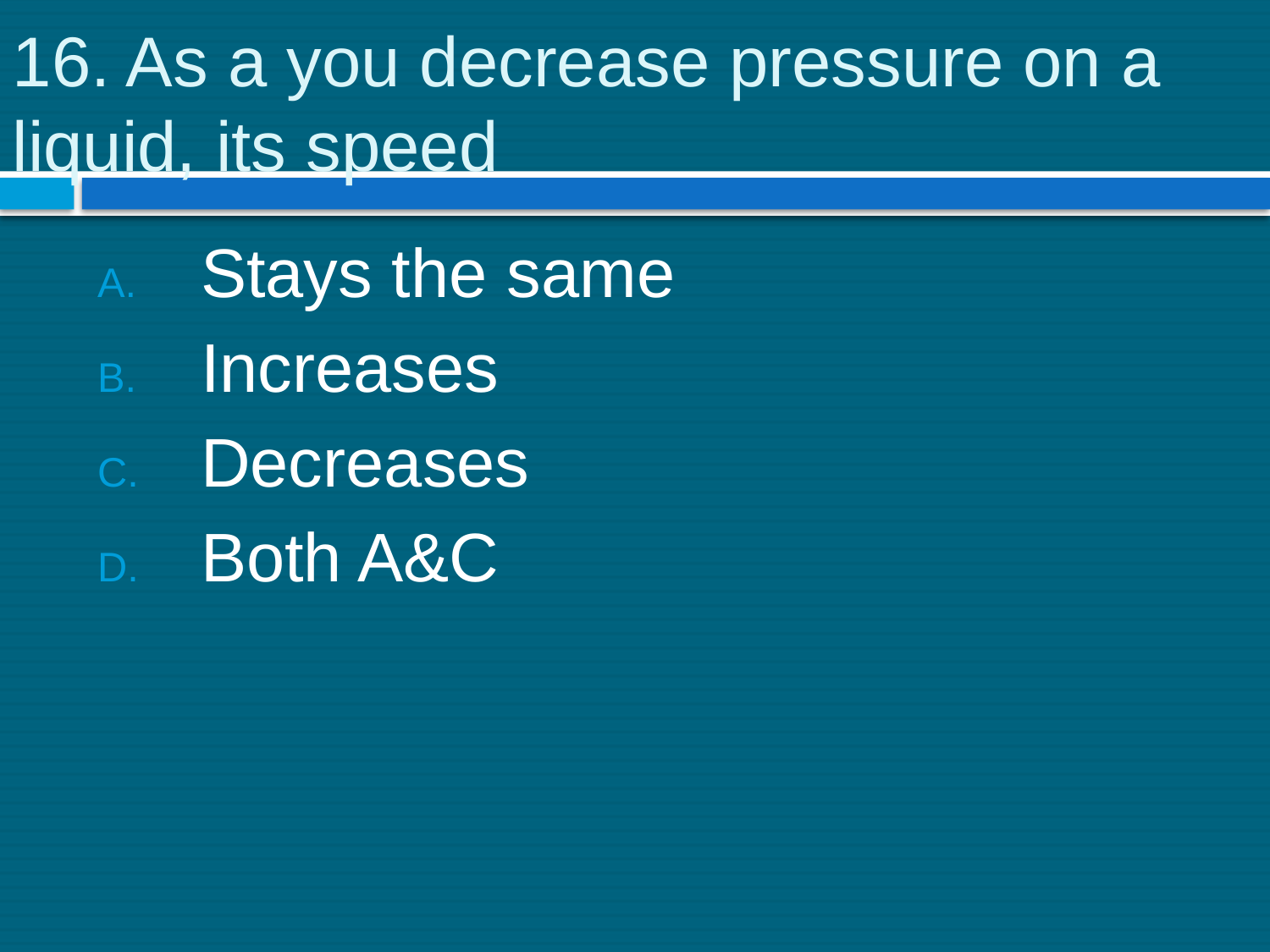

# 16. As a you decrease pressure on a liquid, its speed
Stays the same
Increases
Decreases
Both A&C